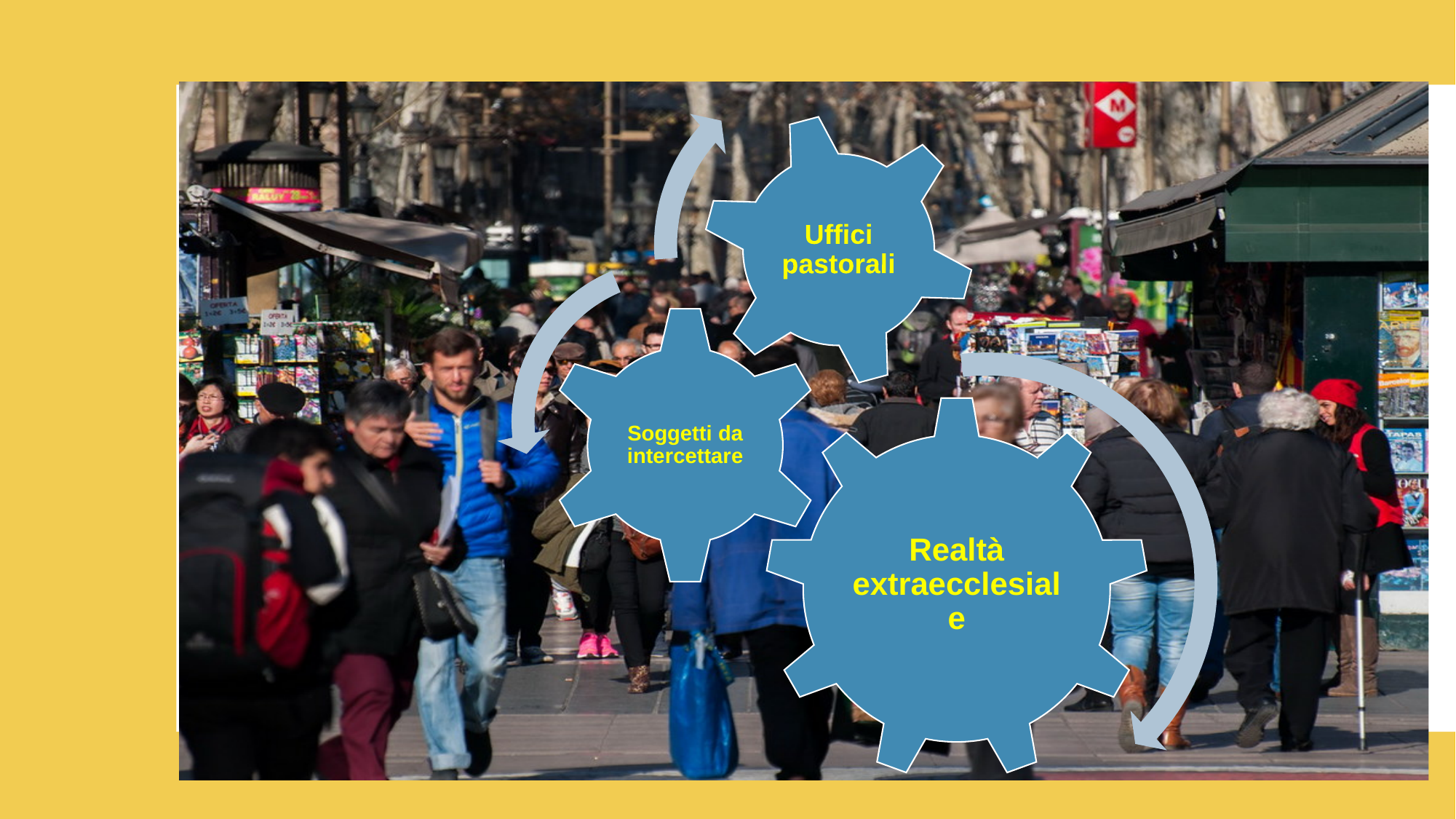

Realtà extraecclesiale
Soggetti da intercettare
Uffici pastorali